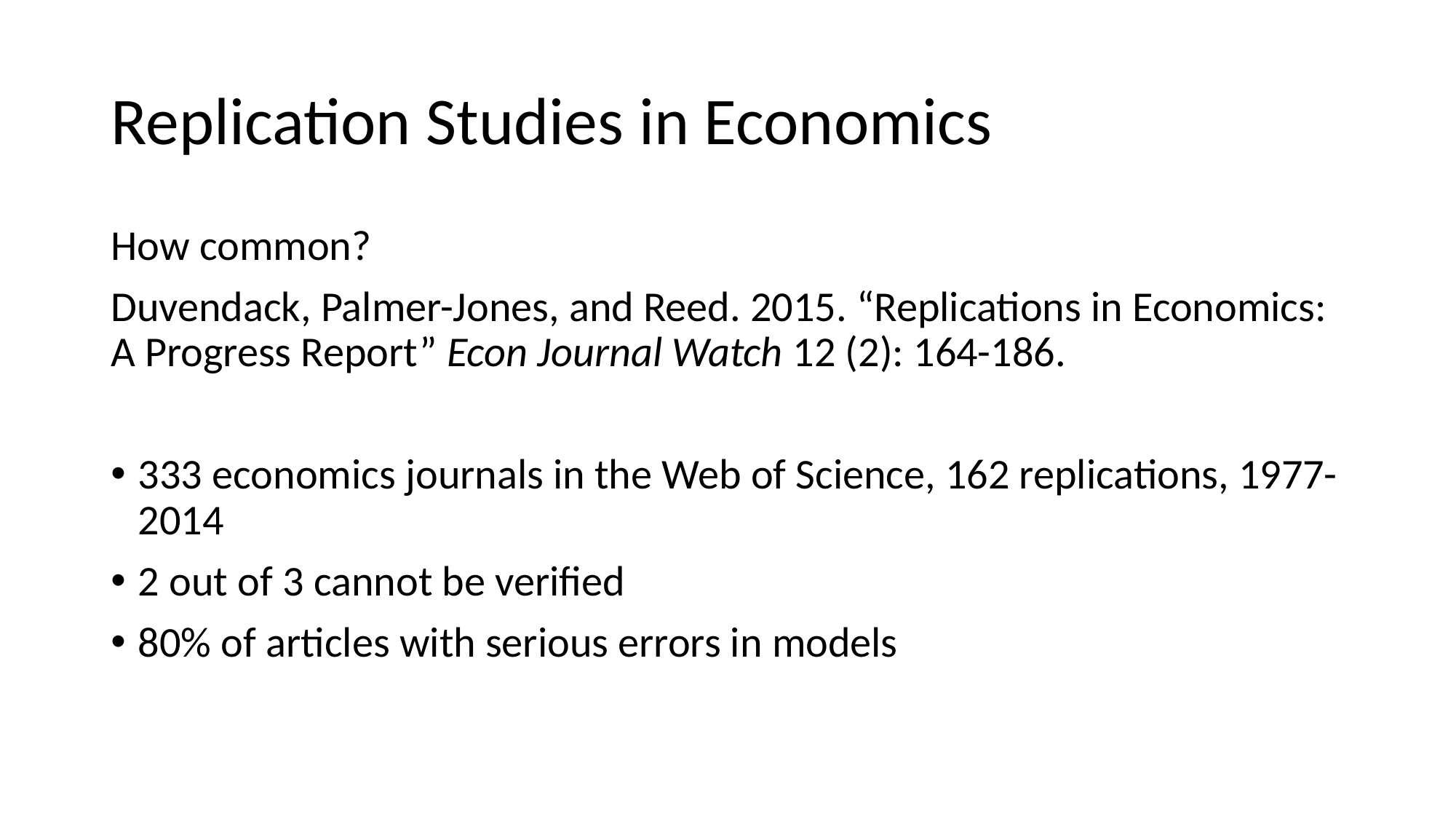

# Replication Studies in Economics
How common?
Duvendack, Palmer-Jones, and Reed. 2015. “Replications in Economics: A Progress Report” Econ Journal Watch 12 (2): 164-186.

333 economics journals in the Web of Science, 162 replications, 1977-2014
2 out of 3 cannot be verified
80% of articles with serious errors in models